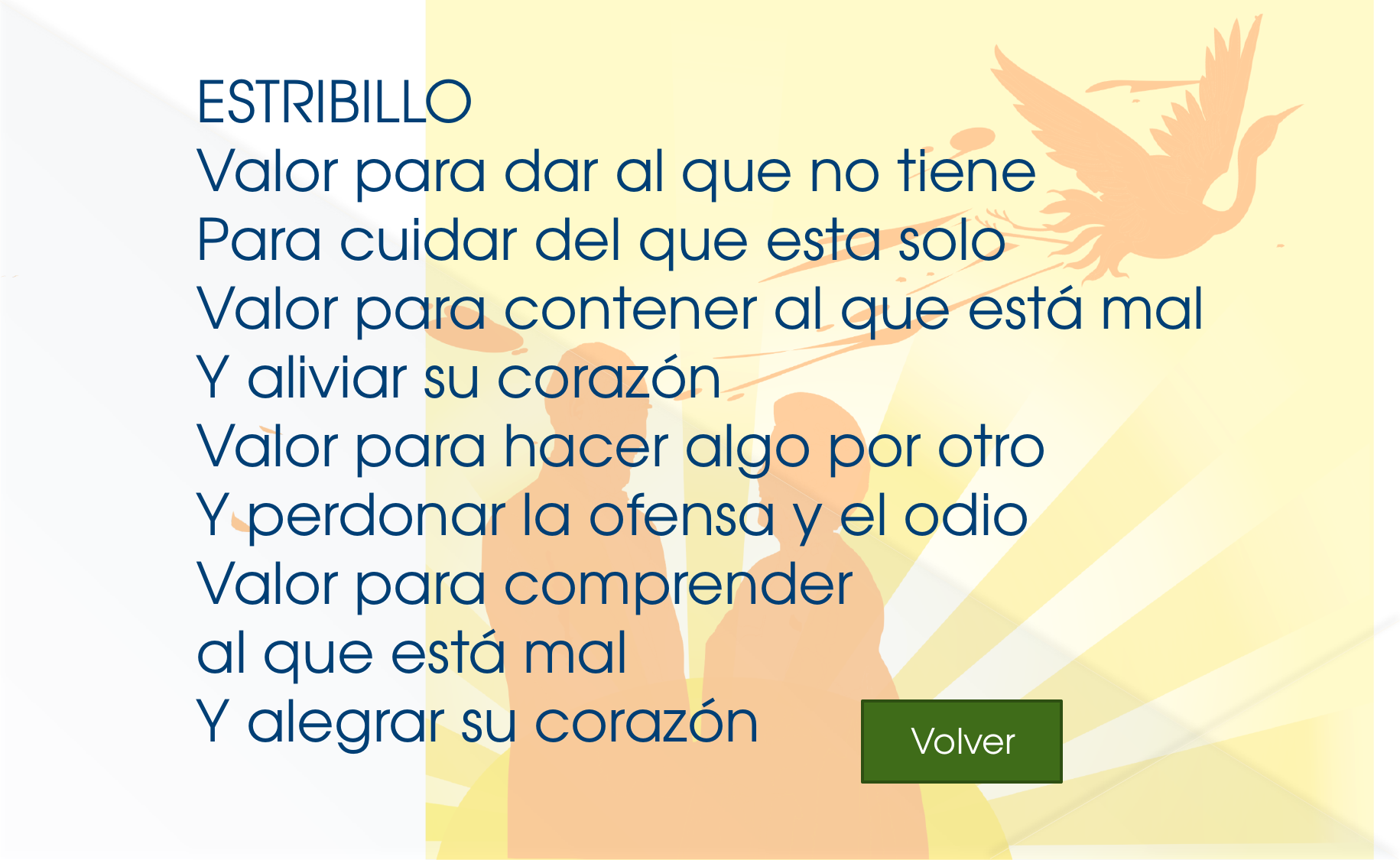

ESTRIBILLO
Valor para dar al que no tiene
Para cuidar del que esta solo
Valor para contener al que está mal
Y aliviar su corazón
Valor para hacer algo por otro
Y perdonar la ofensa y el odio
Valor para comprender
al que está mal
Y alegrar su corazón

 Volver